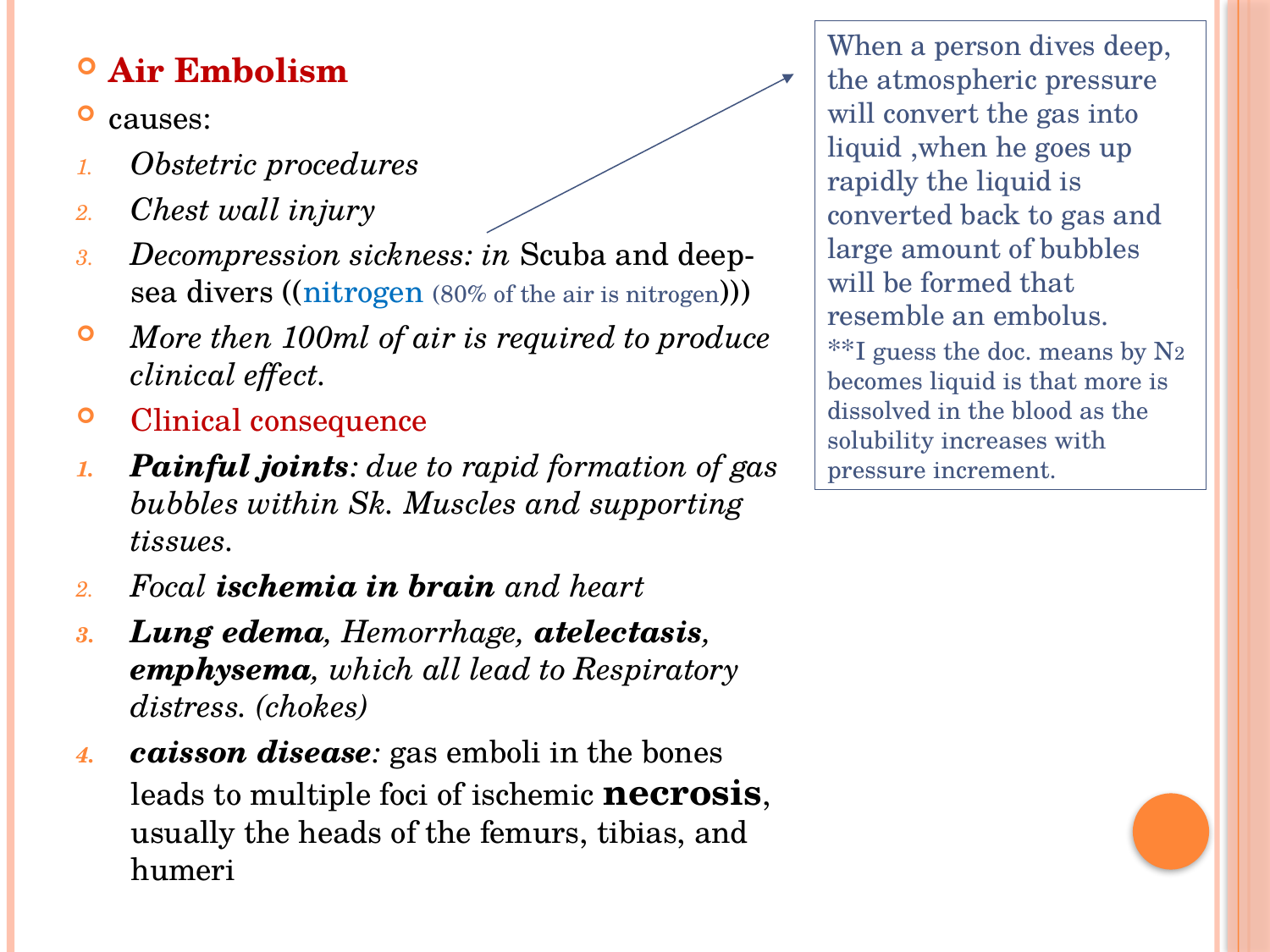

When a person dives deep, the atmospheric pressure will convert the gas into liquid ,when he goes up rapidly the liquid is converted back to gas and large amount of bubbles will be formed that resemble an embolus.
**I guess the doc. means by N2 becomes liquid is that more is dissolved in the blood as the solubility increases with pressure increment.
Air Embolism
causes:
Obstetric procedures
Chest wall injury
Decompression sickness: in Scuba and deep-sea divers ((nitrogen (80% of the air is nitrogen)))
More then 100ml of air is required to produce clinical effect.
Clinical consequence
Painful joints: due to rapid formation of gas bubbles within Sk. Muscles and supporting tissues.
Focal ischemia in brain and heart
Lung edema, Hemorrhage, atelectasis, emphysema, which all lead to Respiratory distress. (chokes)
caisson disease: gas emboli in the bones leads to multiple foci of ischemic necrosis, usually the heads of the femurs, tibias, and humeri